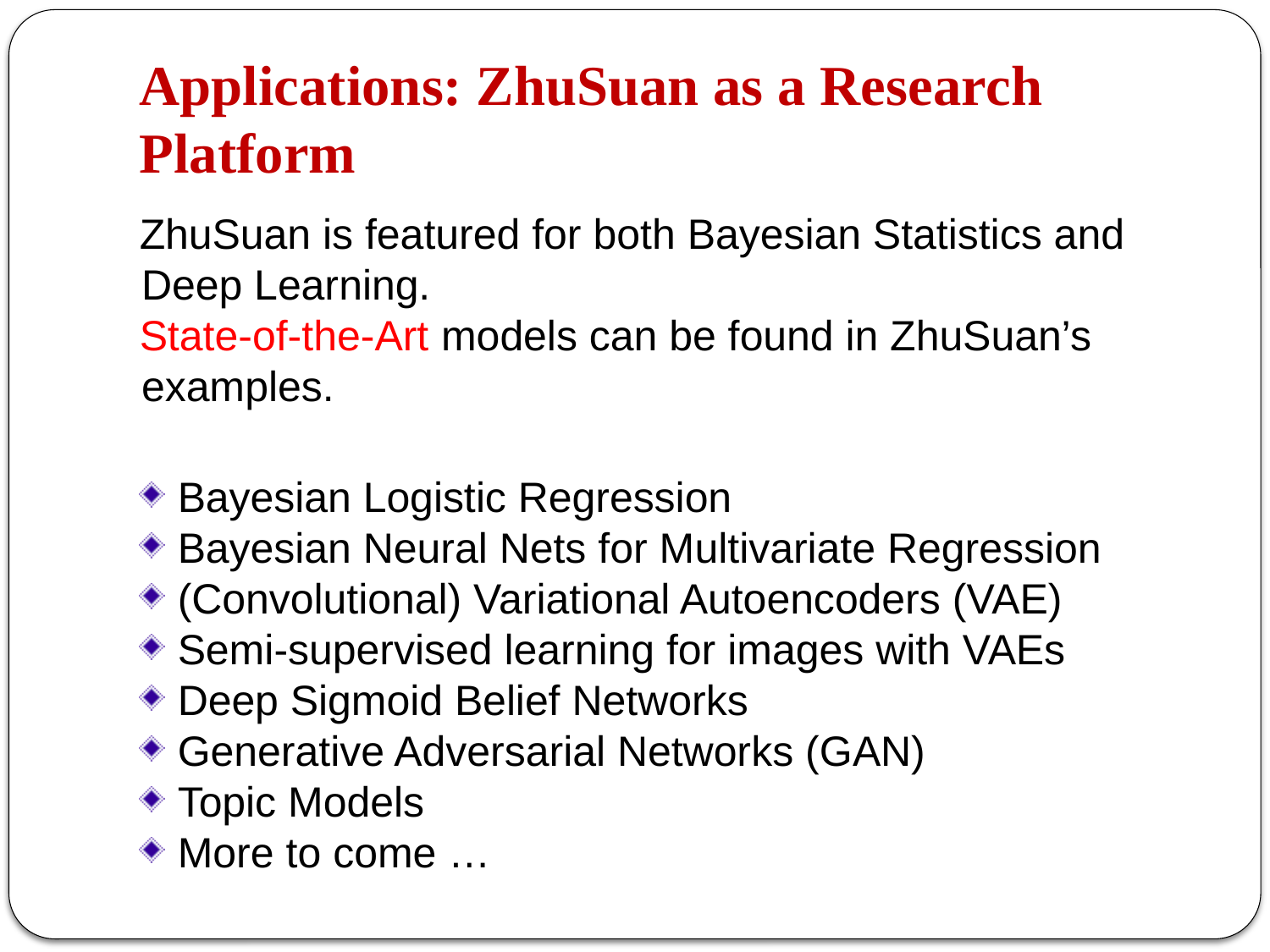

# Applications: ZhuSuan as a Research Platform
ZhuSuan is featured for both Bayesian Statistics and Deep Learning.
State-of-the-Art models can be found in ZhuSuan’s examples.

Bayesian Logistic Regression
Bayesian Neural Nets for Multivariate Regression
(Convolutional) Variational Autoencoders (VAE)
Semi-supervised learning for images with VAEs
Deep Sigmoid Belief Networks
Generative Adversarial Networks (GAN)
Topic Models
More to come …